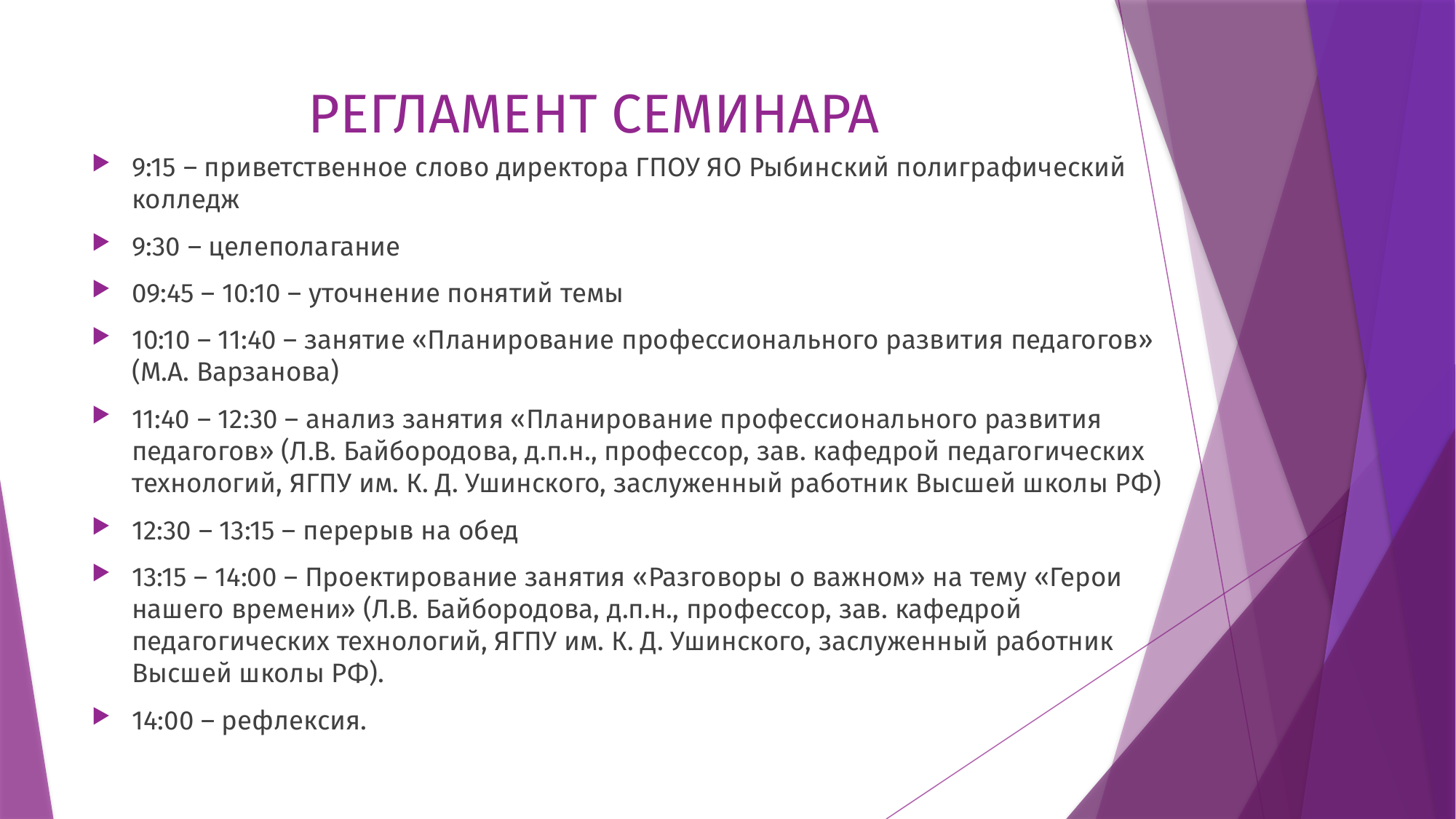

# РЕГЛАМЕНТ СЕМИНАРА
9:15 – приветственное слово директора ГПОУ ЯО Рыбинский полиграфический колледж
9:30 – целеполагание
09:45 – 10:10 – уточнение понятий темы
10:10 – 11:40 – занятие «Планирование профессионального развития педагогов» (М.А. Варзанова)
11:40 – 12:30 – анализ занятия «Планирование профессионального развития педагогов» (Л.В. Байбородова, д.п.н., профессор, зав. кафедрой педагогических технологий, ЯГПУ им. К. Д. Ушинского, заслуженный работник Высшей школы РФ)
12:30 – 13:15 – перерыв на обед
13:15 – 14:00 – Проектирование занятия «Разговоры о важном» на тему «Герои нашего времени» (Л.В. Байбородова, д.п.н., профессор, зав. кафедрой педагогических технологий, ЯГПУ им. К. Д. Ушинского, заслуженный работник Высшей школы РФ).
14:00 – рефлексия.